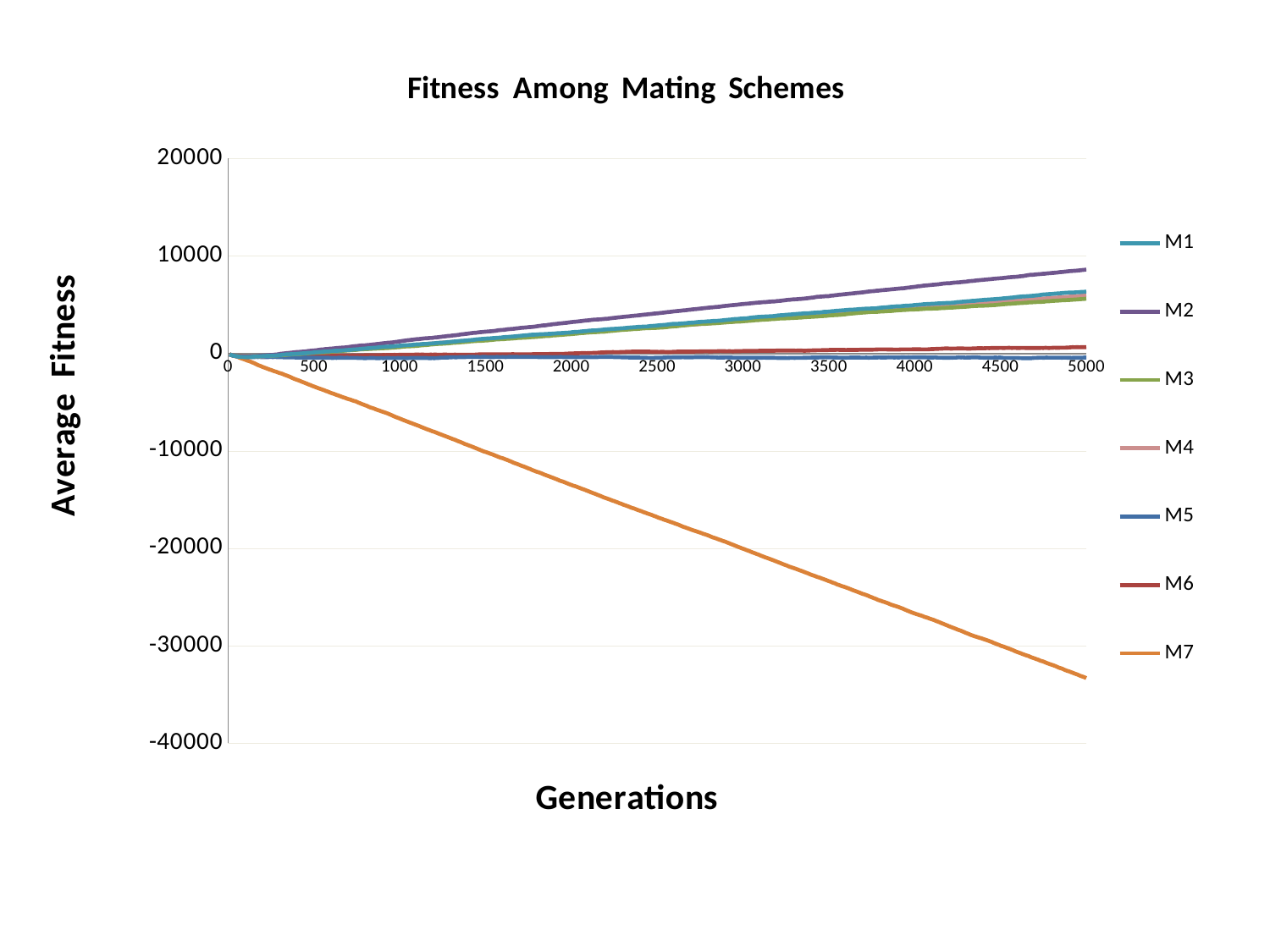

### Chart: Fitness  Among  Mating  Schemes

| Category |  |  |  |  |  |  |  |
|---|---|---|---|---|---|---|---|